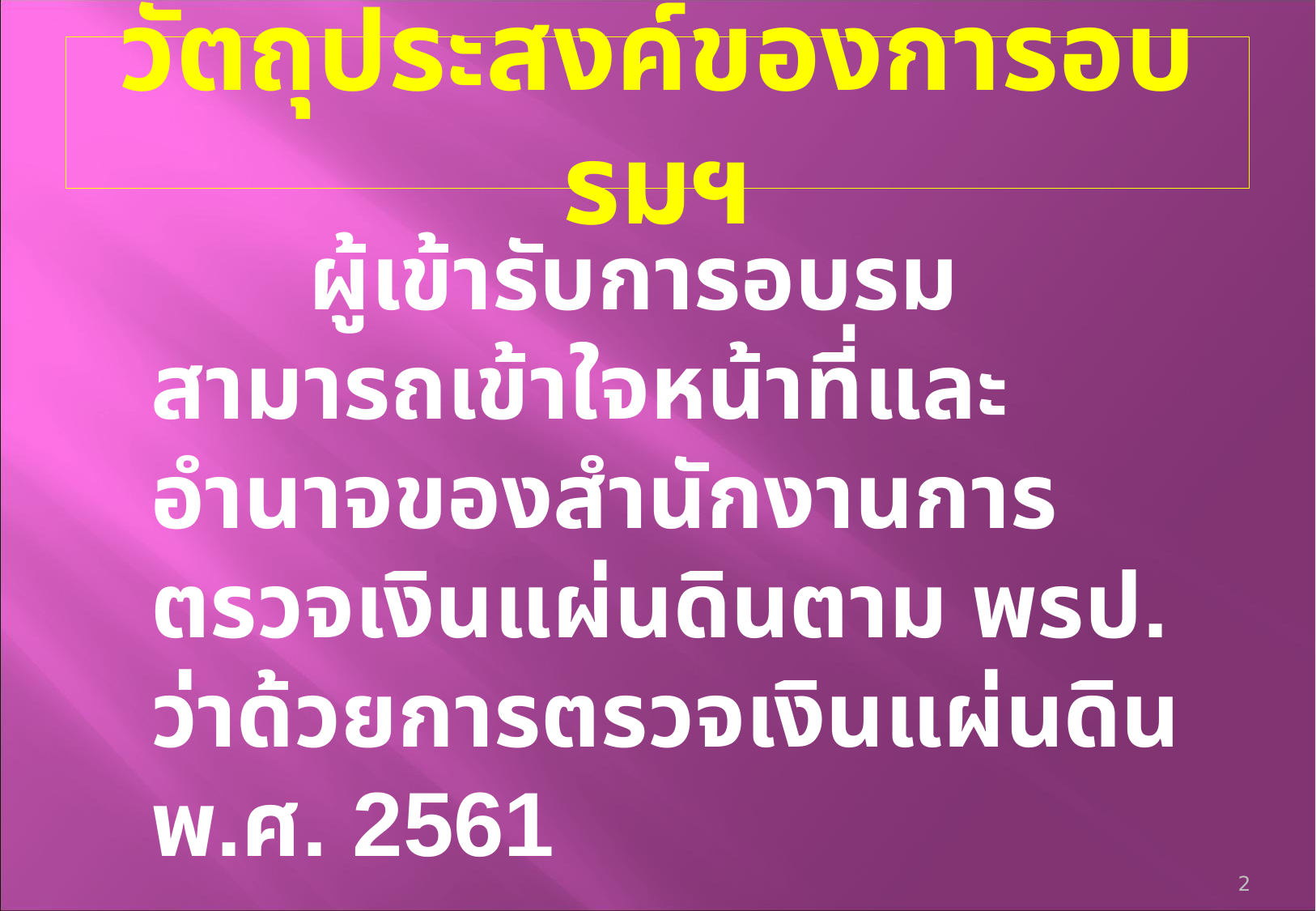

# วัตถุประสงค์ของการอบรมฯ
         ผู้เข้ารับการอบรมสามารถเข้าใจหน้าที่และอำนาจของสำนักงานการตรวจเงินแผ่นดินตาม พรป. ว่าด้วยการตรวจเงินแผ่นดิน พ.ศ. 2561
2